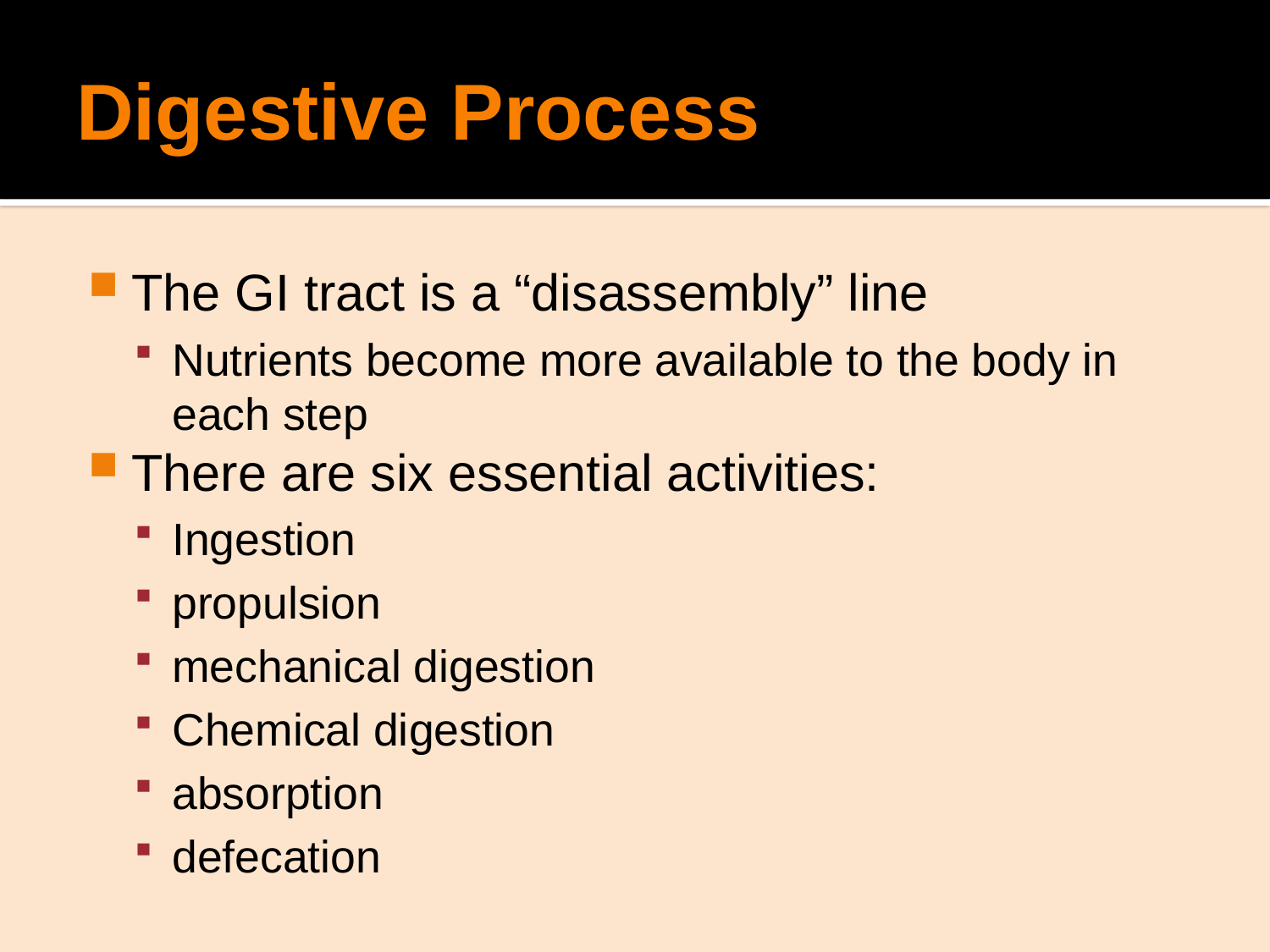

# Digestive Process
The GI tract is a “disassembly” line
Nutrients become more available to the body in each step
There are six essential activities:
Ingestion
propulsion
mechanical digestion
Chemical digestion
absorption
defecation